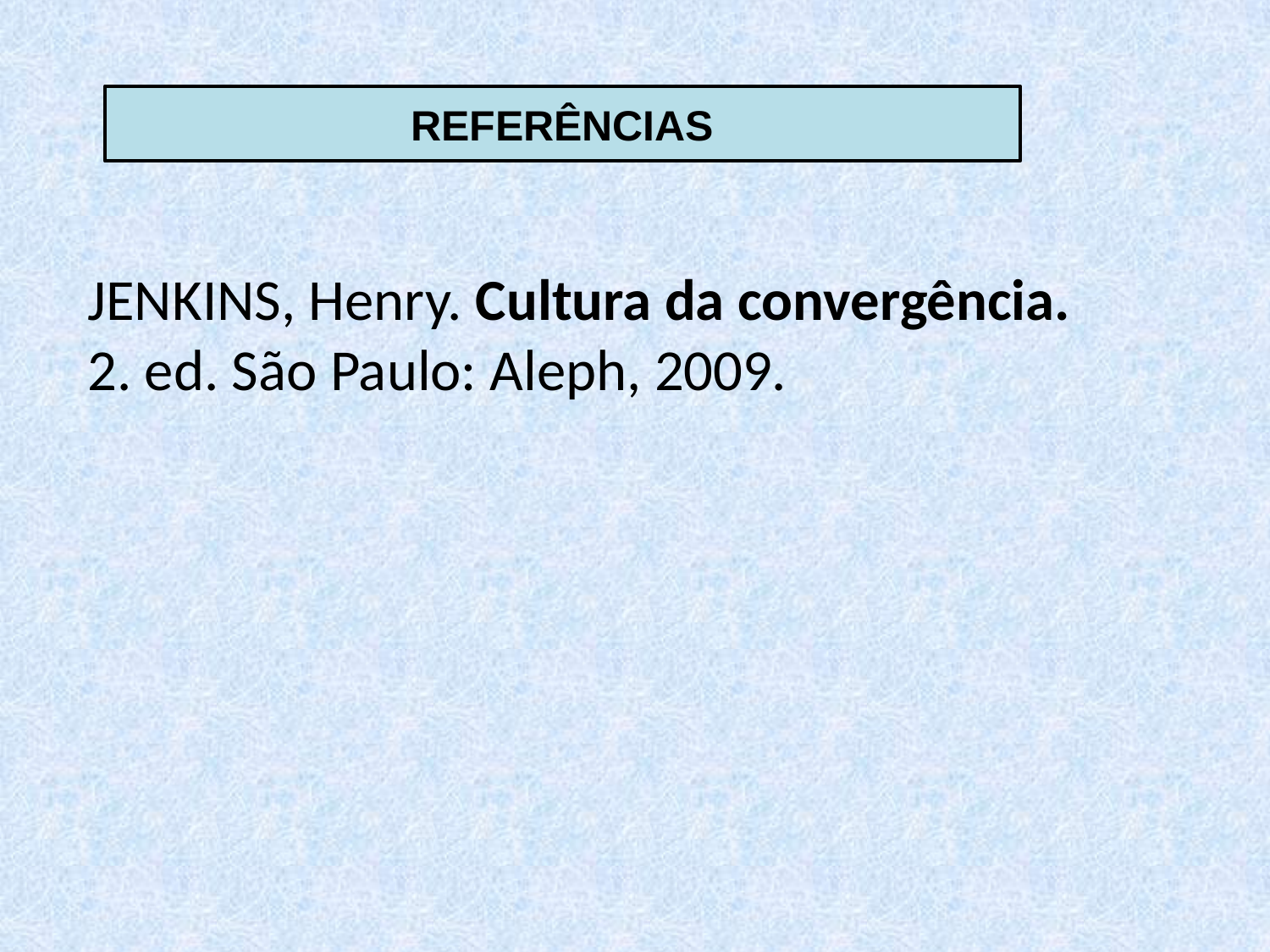

REFERÊNCIAS
JENKINS, Henry. Cultura da convergência. 2. ed. São Paulo: Aleph, 2009.

30